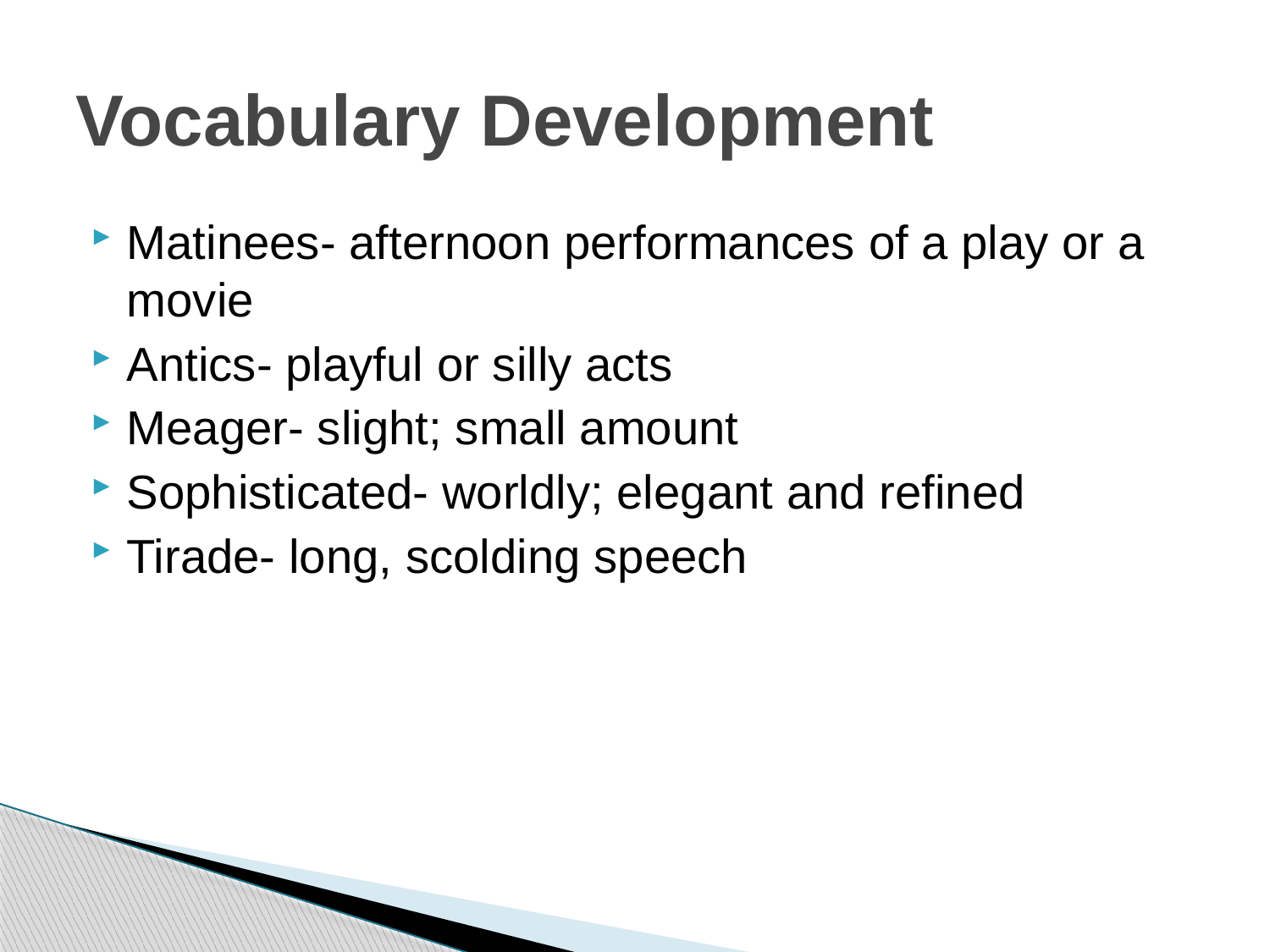

# Vocabulary Development
Matinees- afternoon performances of a play or a movie
Antics- playful or silly acts
Meager- slight; small amount
Sophisticated- worldly; elegant and refined
Tirade- long, scolding speech